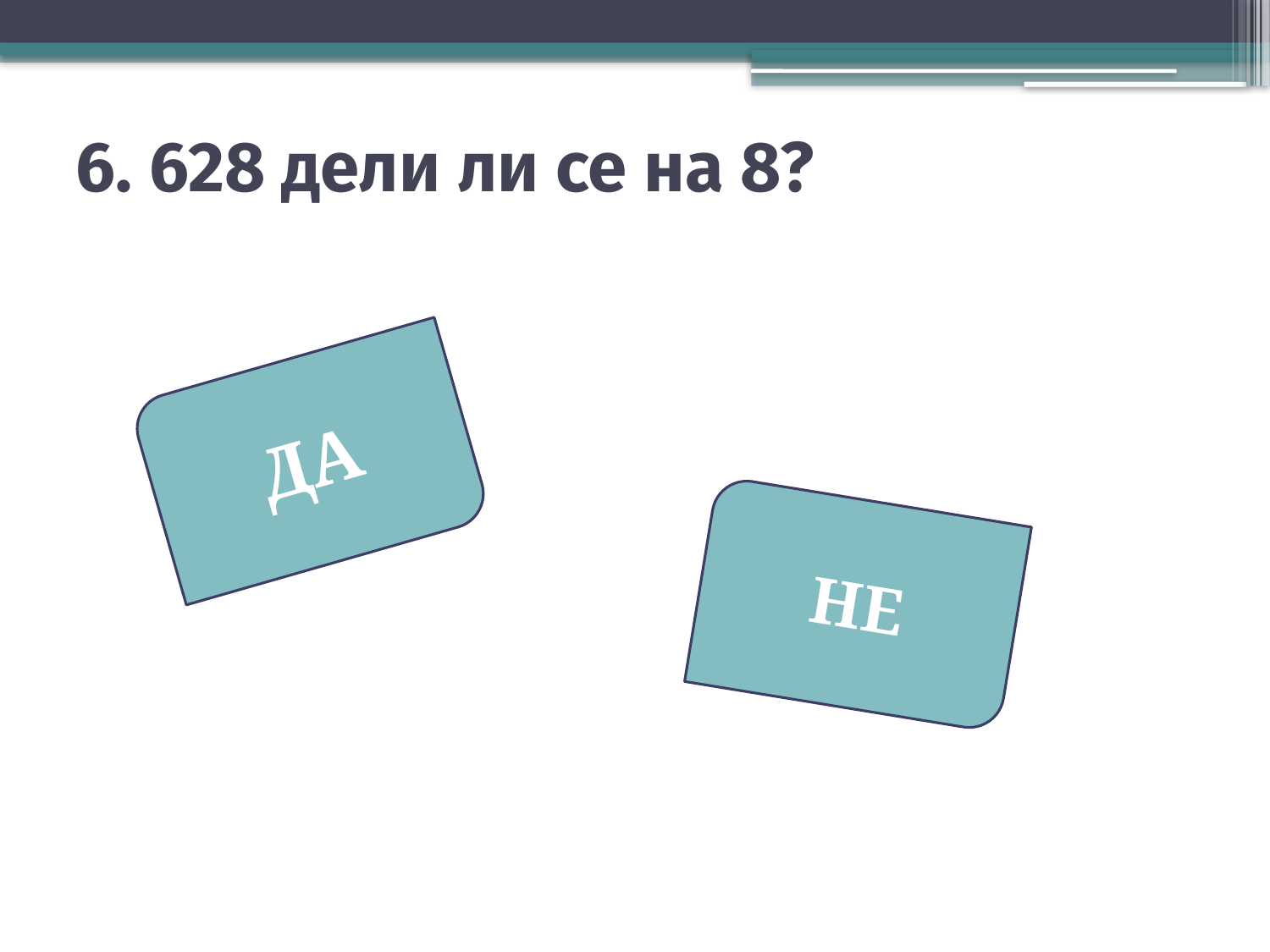

# 6. 628 дели ли се на 8?
ДА
НЕ